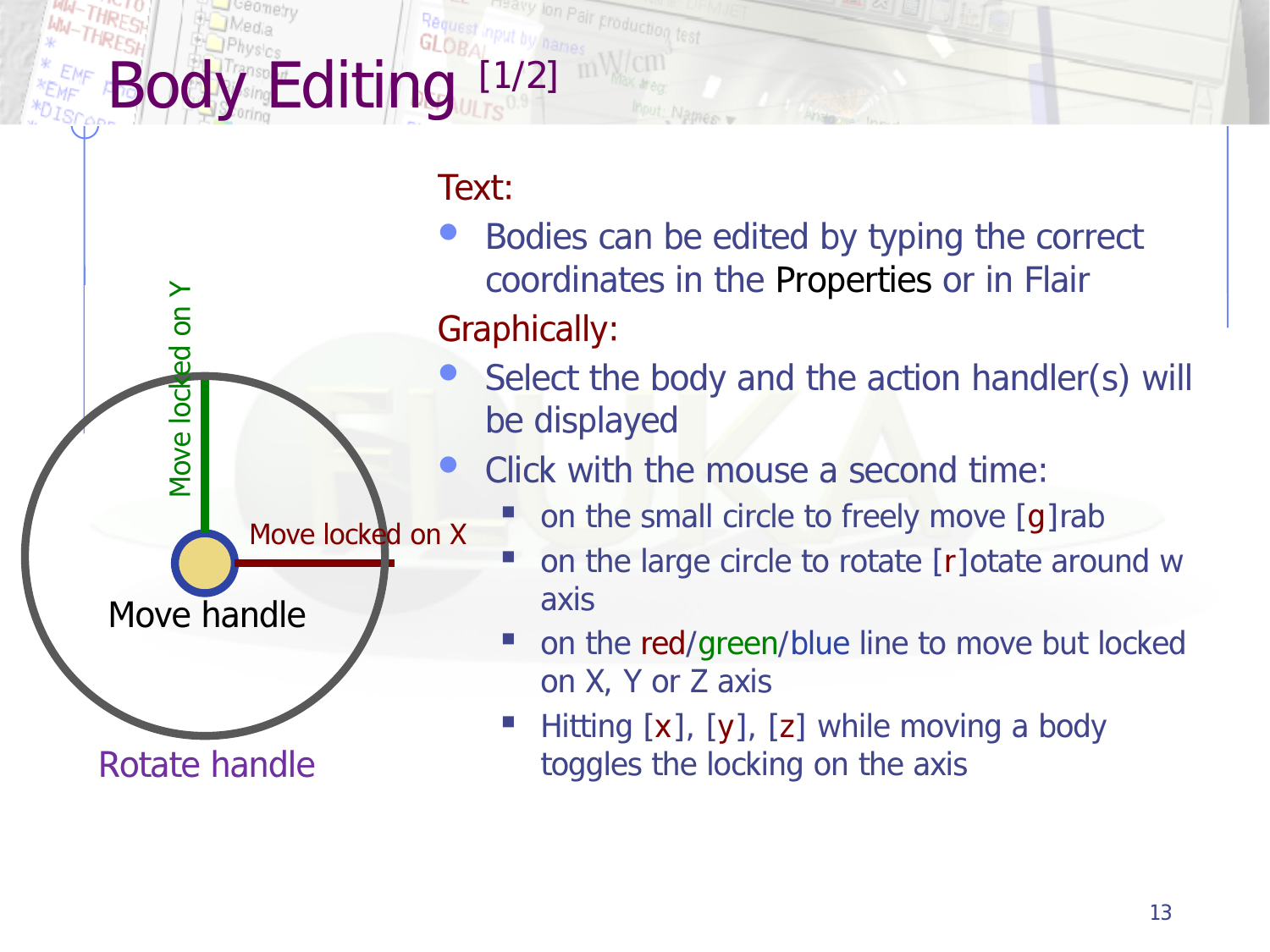

# Body Editing [1/2]
Text:
Bodies can be edited by typing the correct coordinates in the Properties or in Flair
Graphically:
Select the body and the action handler(s) will be displayed
Click with the mouse a second time:
on the small circle to freely move [g]rab
on the large circle to rotate [r]otate around w axis
on the red/green/blue line to move but locked on X, Y or Z axis
Hitting [x], [y], [z] while moving a body toggles the locking on the axis
Move locked on Y

Move locked on X

Move handle
Rotate handle
13